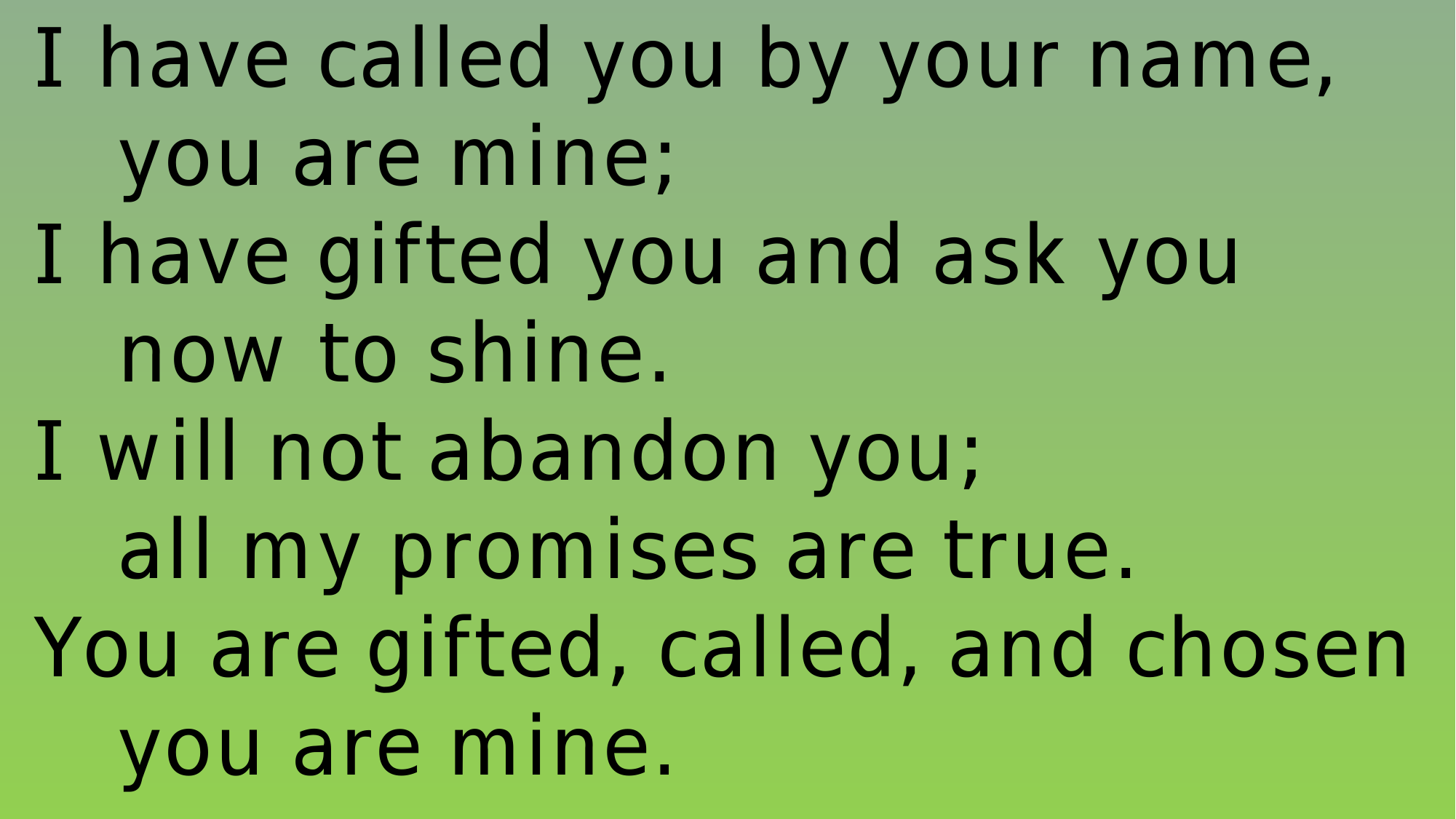

I have called you by your name,
	you are mine;
 I have gifted you and ask you
	now to shine.
 I will not abandon you;
	all my promises are true.
 You are gifted, called, and chosen
	you are mine.